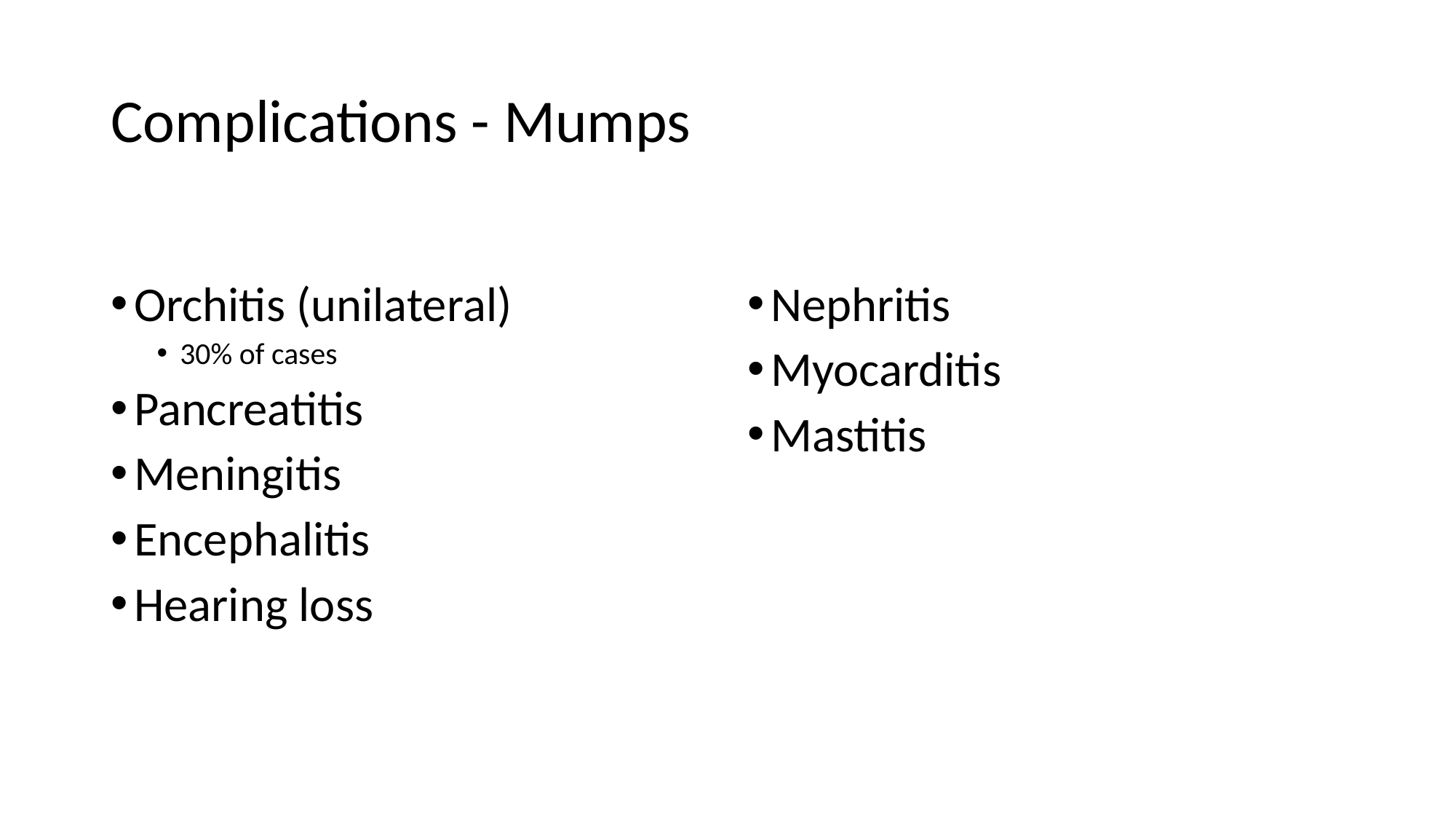

# Complications - Mumps

Orchitis (unilateral)
30% of cases
Pancreatitis
Meningitis
Encephalitis
Hearing loss

Nephritis
Myocarditis
Mastitis

123
CDC